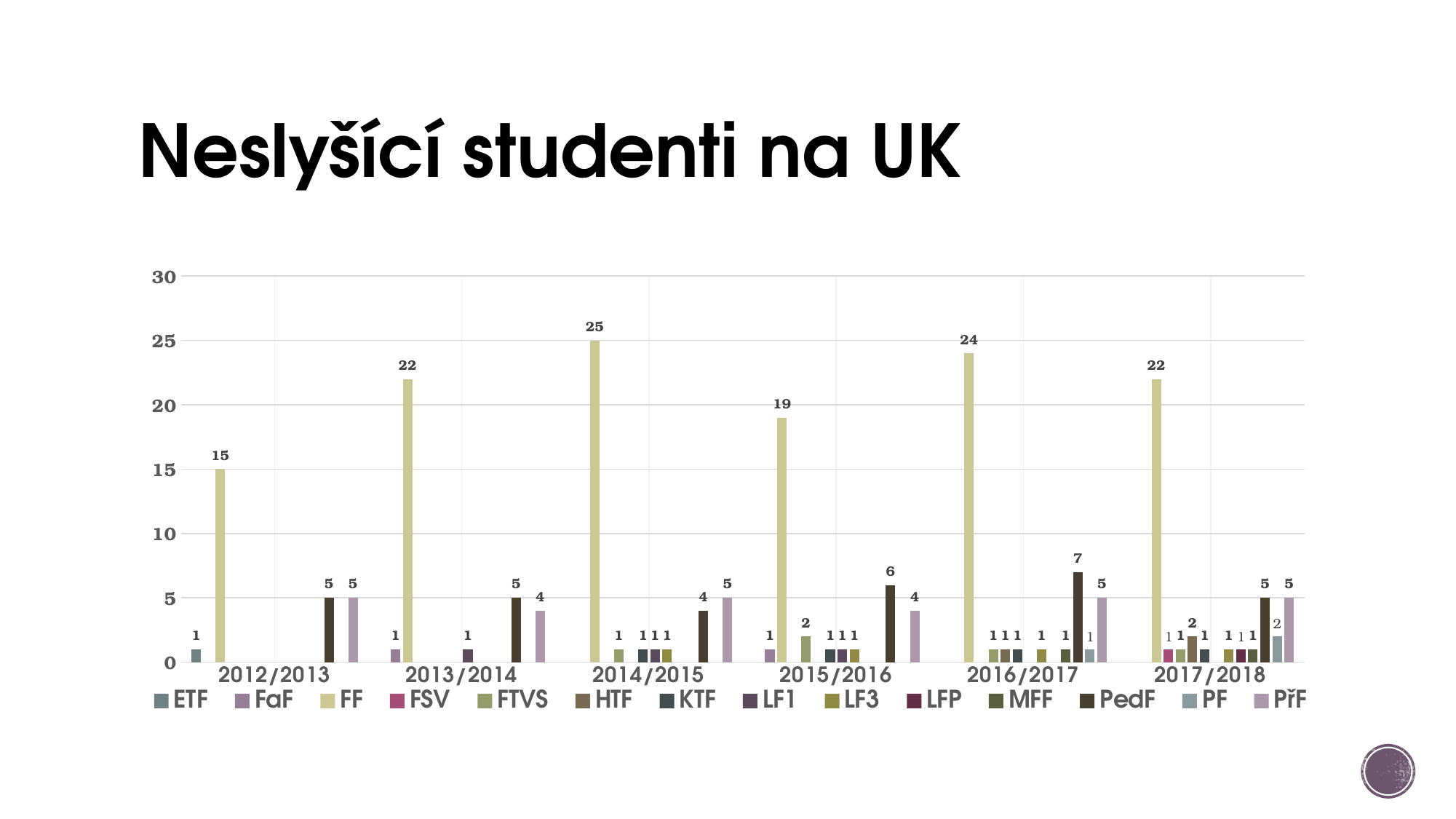

# Neslyšící studenti na UK

### Chart

| Category | ETF | FaF | FF | FSV | FTVS | HTF | KTF | LF1 | LF3 | LFP | MFF | PedF | PF | PřF |
|---|---|---|---|---|---|---|---|---|---|---|---|---|---|---|
| 2012/2013 | 1.0 | None | 15.0 | None | None | None | None | None | None | None | None | 5.0 | None | 5.0 |
| 2013/2014 | None | 1.0 | 22.0 | None | None | None | None | 1.0 | None | None | None | 5.0 | None | 4.0 |
| 2014/2015 | None | None | 25.0 | None | 1.0 | None | 1.0 | 1.0 | 1.0 | None | None | 4.0 | None | 5.0 |
| 2015/2016 | None | 1.0 | 19.0 | None | 2.0 | None | 1.0 | 1.0 | 1.0 | None | None | 6.0 | None | 4.0 |
| 2016/2017 | None | None | 24.0 | None | 1.0 | 1.0 | 1.0 | None | 1.0 | None | 1.0 | 7.0 | 1.0 | 5.0 |
| 2017/2018 | None | None | 22.0 | 1.0 | 1.0 | 2.0 | 1.0 | None | 1.0 | 1.0 | 1.0 | 5.0 | 2.0 | 5.0 |